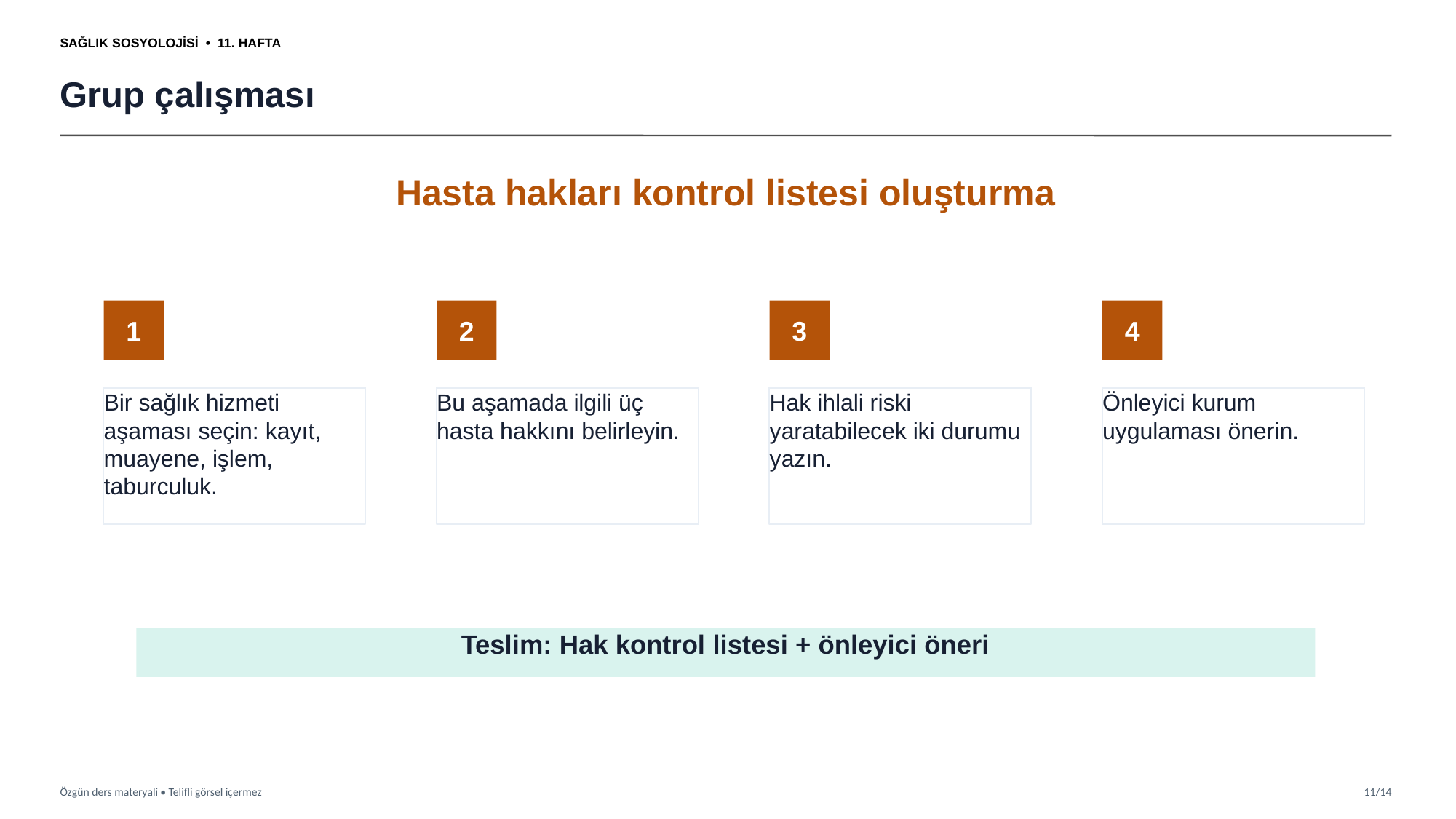

SAĞLIK SOSYOLOJİSİ  •  11. HAFTA
Grup çalışması

Hasta hakları kontrol listesi oluşturma
1
2
3
4
Bir sağlık hizmeti aşaması seçin: kayıt, muayene, işlem, taburculuk.
Bu aşamada ilgili üç hasta hakkını belirleyin.
Hak ihlali riski yaratabilecek iki durumu yazın.
Önleyici kurum uygulaması önerin.
Teslim: Hak kontrol listesi + önleyici öneri
Özgün ders materyali • Telifli görsel içermez
11/14